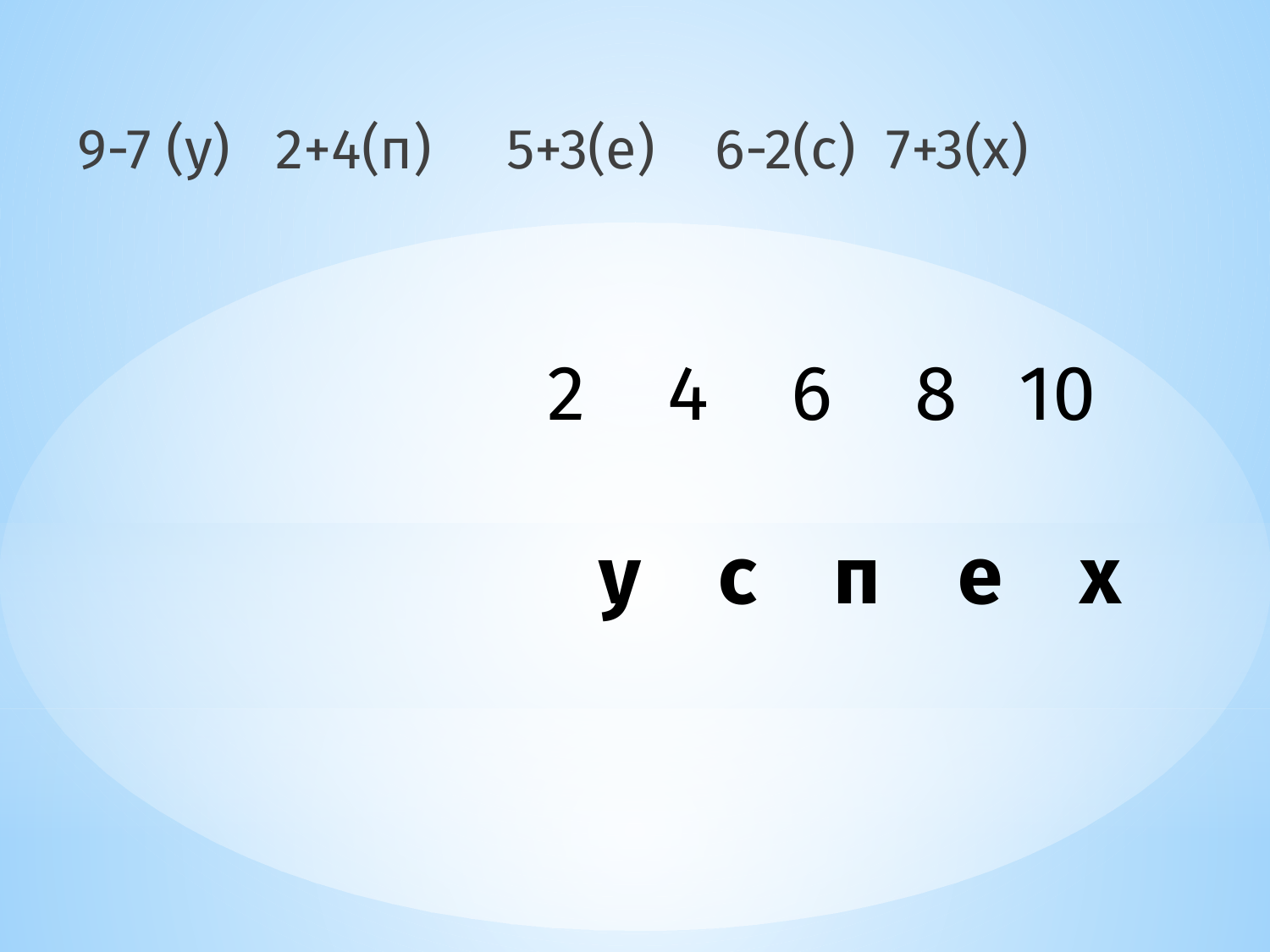

9-7 (у)   2+4(п)     5+3(е)    6-2(с)  7+3(х)

2    4    6    8   10
# у    с    п    е    х